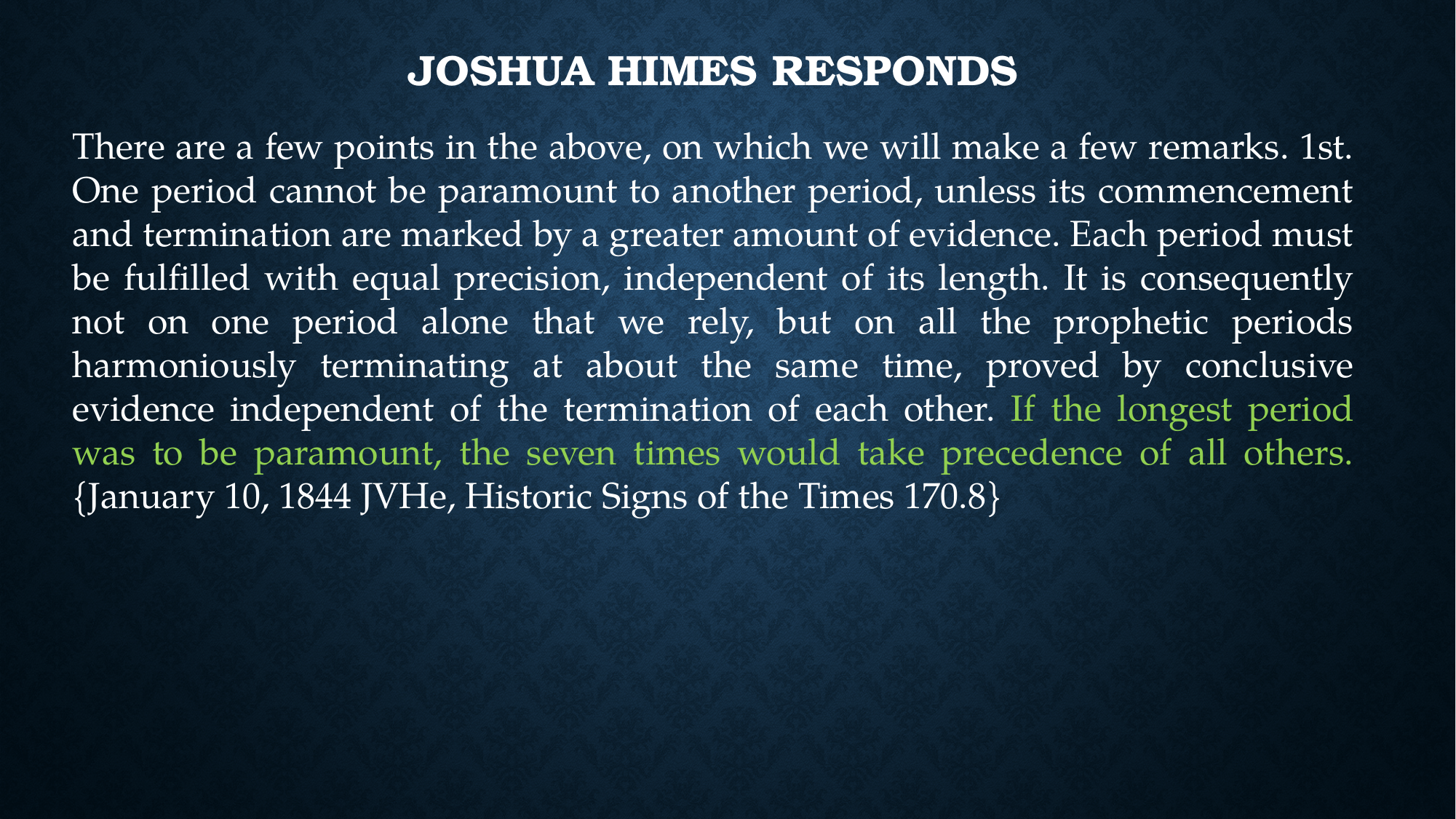

# Joshua Himes Responds
There are a few points in the above, on which we will make a few remarks. 1st. One period cannot be paramount to another period, unless its commencement and termination are marked by a greater amount of evidence. Each period must be fulfilled with equal precision, independent of its length. It is consequently not on one period alone that we rely, but on all the prophetic periods harmoniously terminating at about the same time, proved by conclusive evidence independent of the termination of each other. If the longest period was to be paramount, the seven times would take precedence of all others. {January 10, 1844 JVHe, Historic Signs of the Times 170.8}